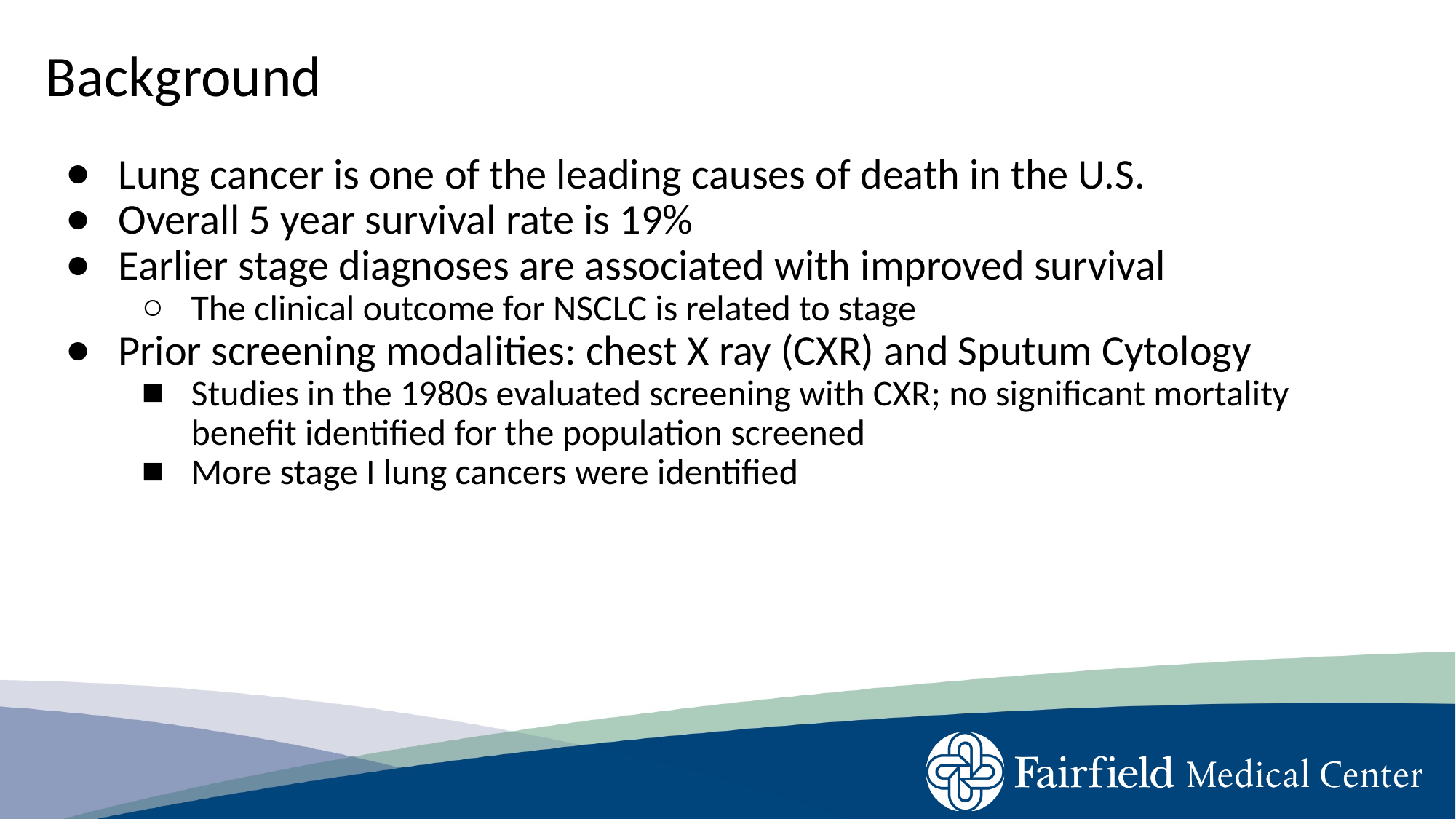

# Background
Lung cancer is one of the leading causes of death in the U.S.
Overall 5 year survival rate is 19%
Earlier stage diagnoses are associated with improved survival
The clinical outcome for NSCLC is related to stage
Prior screening modalities: chest X ray (CXR) and Sputum Cytology
Studies in the 1980s evaluated screening with CXR; no significant mortality benefit identified for the population screened
More stage I lung cancers were identified